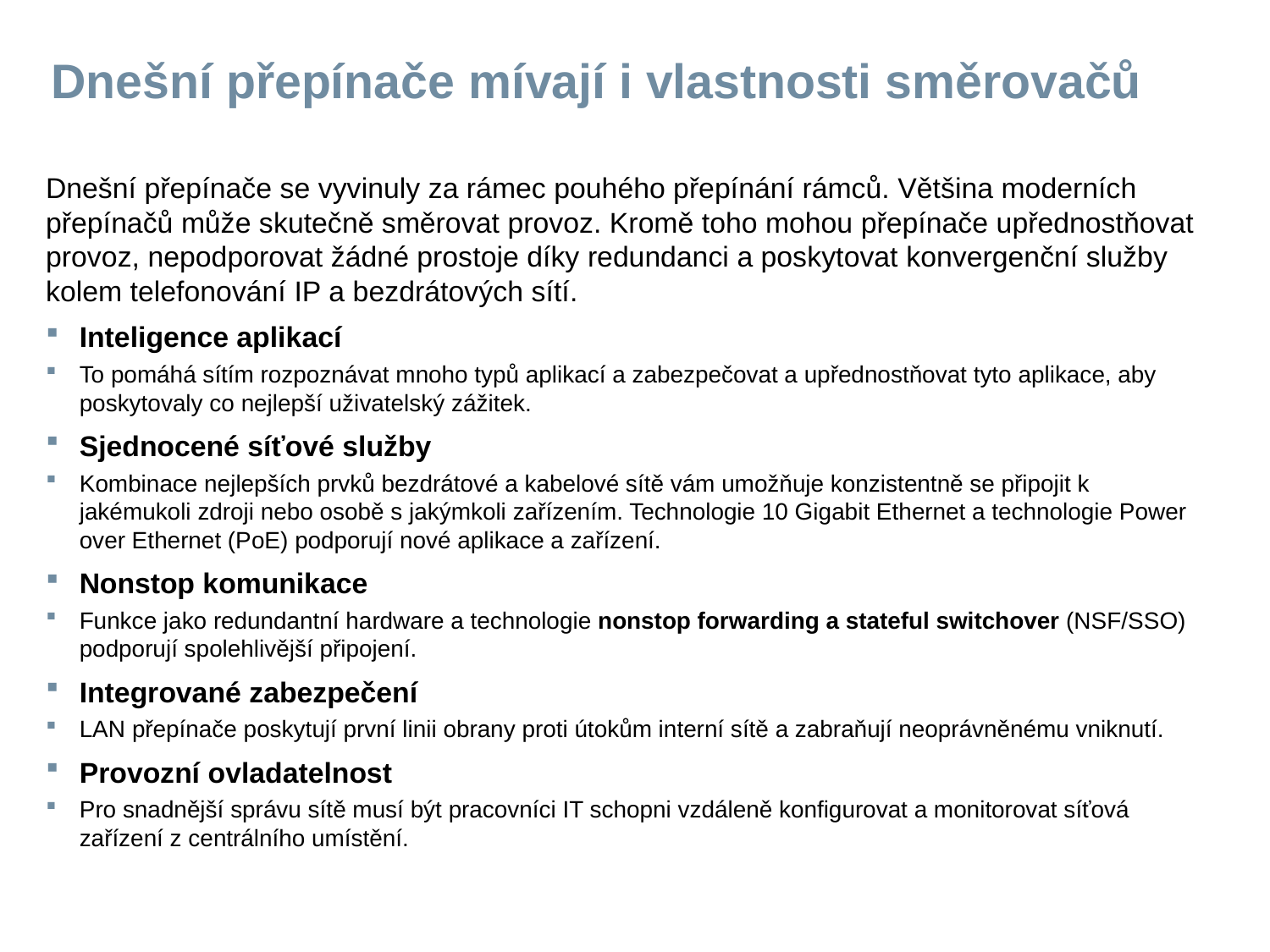

# Dnešní přepínače mívají i vlastnosti směrovačů
Dnešní přepínače se vyvinuly za rámec pouhého přepínání rámců. Většina moderních přepínačů může skutečně směrovat provoz. Kromě toho mohou přepínače upřednostňovat provoz, nepodporovat žádné prostoje díky redundanci a poskytovat konvergenční služby kolem telefonování IP a bezdrátových sítí.
Inteligence aplikací
To pomáhá sítím rozpoznávat mnoho typů aplikací a zabezpečovat a upřednostňovat tyto aplikace, aby poskytovaly co nejlepší uživatelský zážitek.
Sjednocené síťové služby
Kombinace nejlepších prvků bezdrátové a kabelové sítě vám umožňuje konzistentně se připojit k jakémukoli zdroji nebo osobě s jakýmkoli zařízením. Technologie 10 Gigabit Ethernet a technologie Power over Ethernet (PoE) podporují nové aplikace a zařízení.
Nonstop komunikace
Funkce jako redundantní hardware a technologie nonstop forwarding a stateful switchover (NSF/SSO) podporují spolehlivější připojení.
Integrované zabezpečení
LAN přepínače poskytují první linii obrany proti útokům interní sítě a zabraňují neoprávněnému vniknutí.
Provozní ovladatelnost
Pro snadnější správu sítě musí být pracovníci IT schopni vzdáleně konfigurovat a monitorovat síťová zařízení z centrálního umístění.